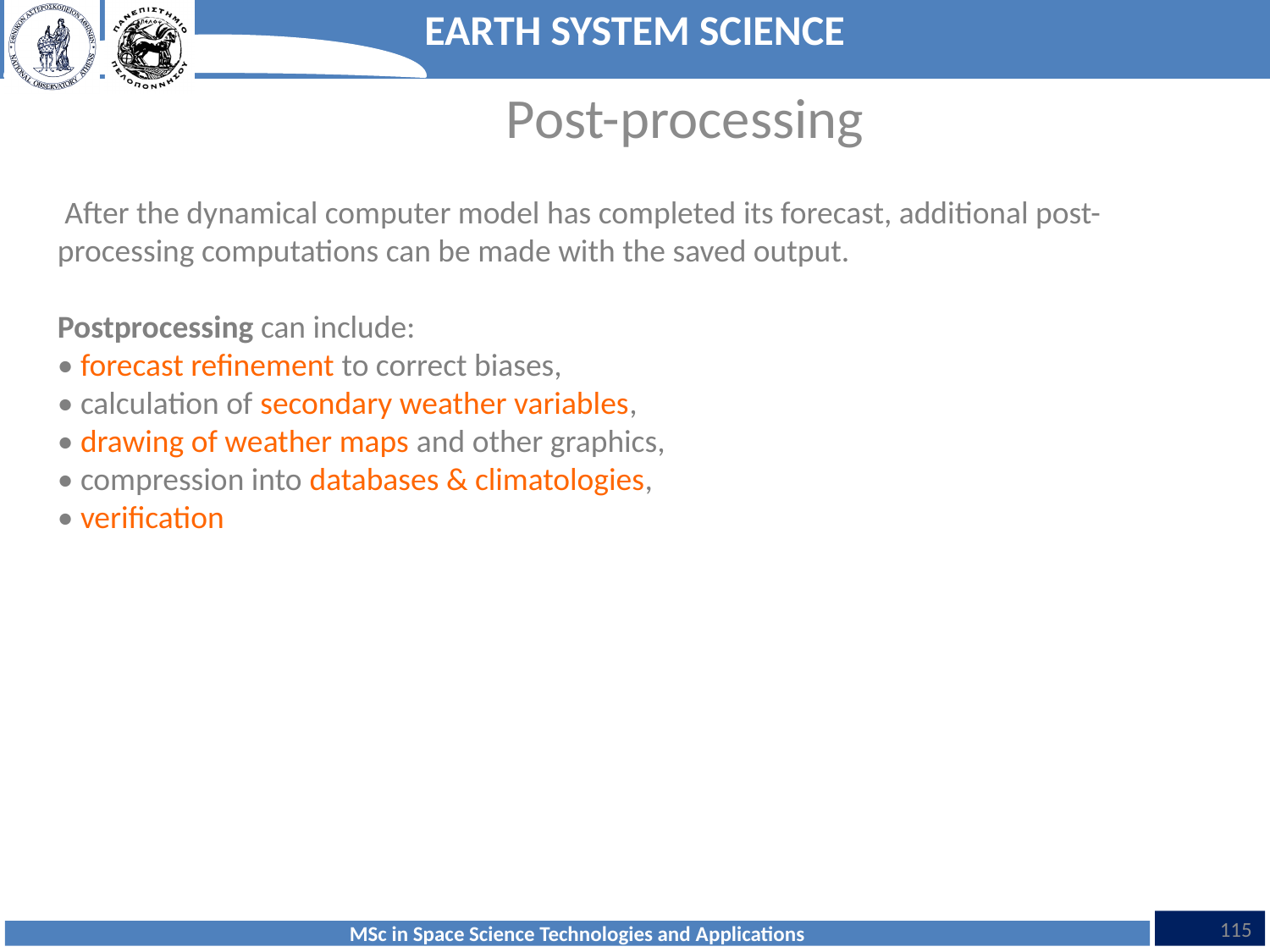

Post-processing
 After the dynamical computer model has completed its forecast, additional post-processing computations can be made with the saved output.

Postprocessing can include:
• forecast refinement to correct biases,
• calculation of secondary weather variables,
• drawing of weather maps and other graphics,
• compression into databases & climatologies,
• verification